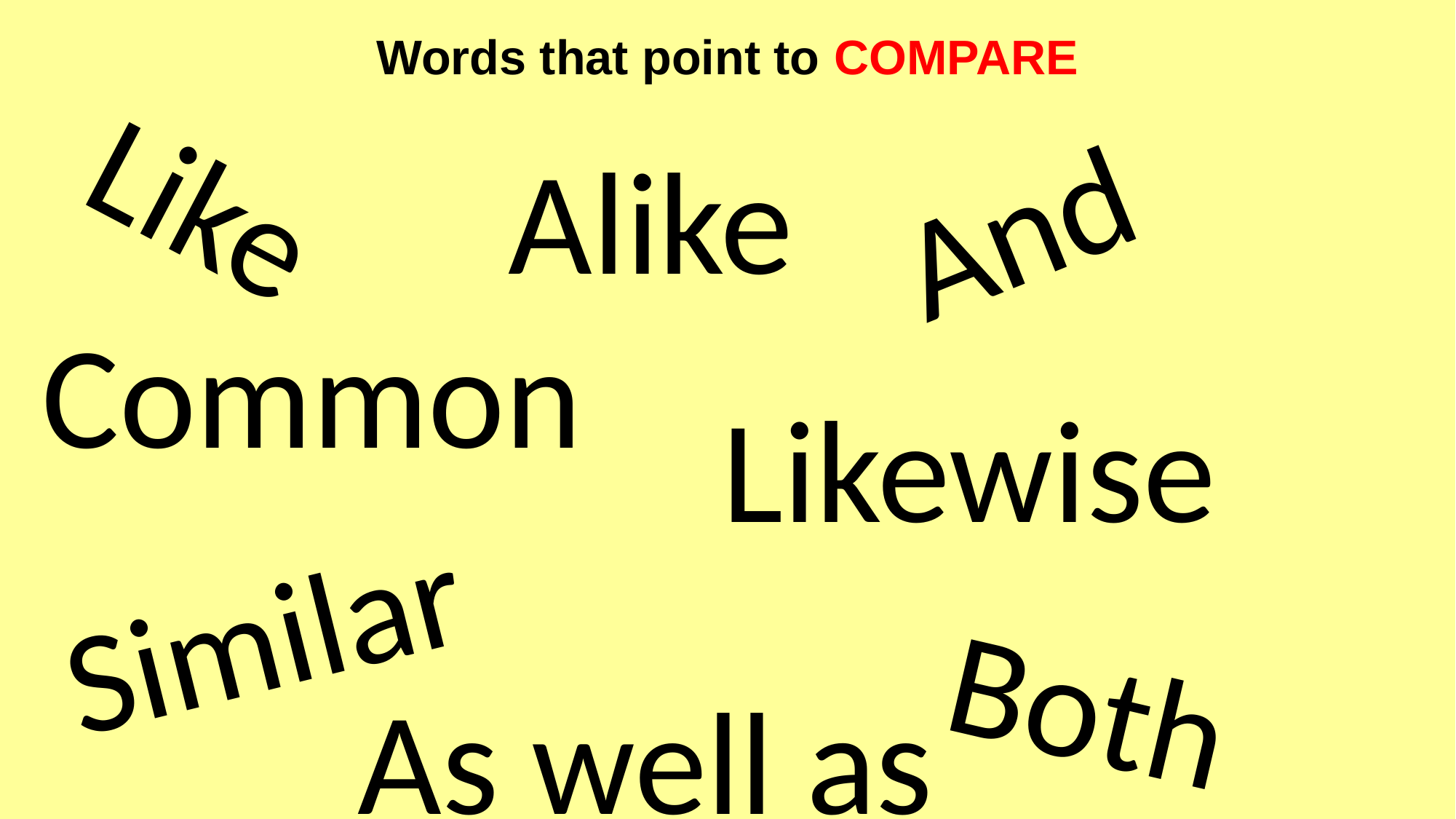

Words that point to COMPARE

Alike
And
Like
Common
Likewise
Similar
Both
As well as